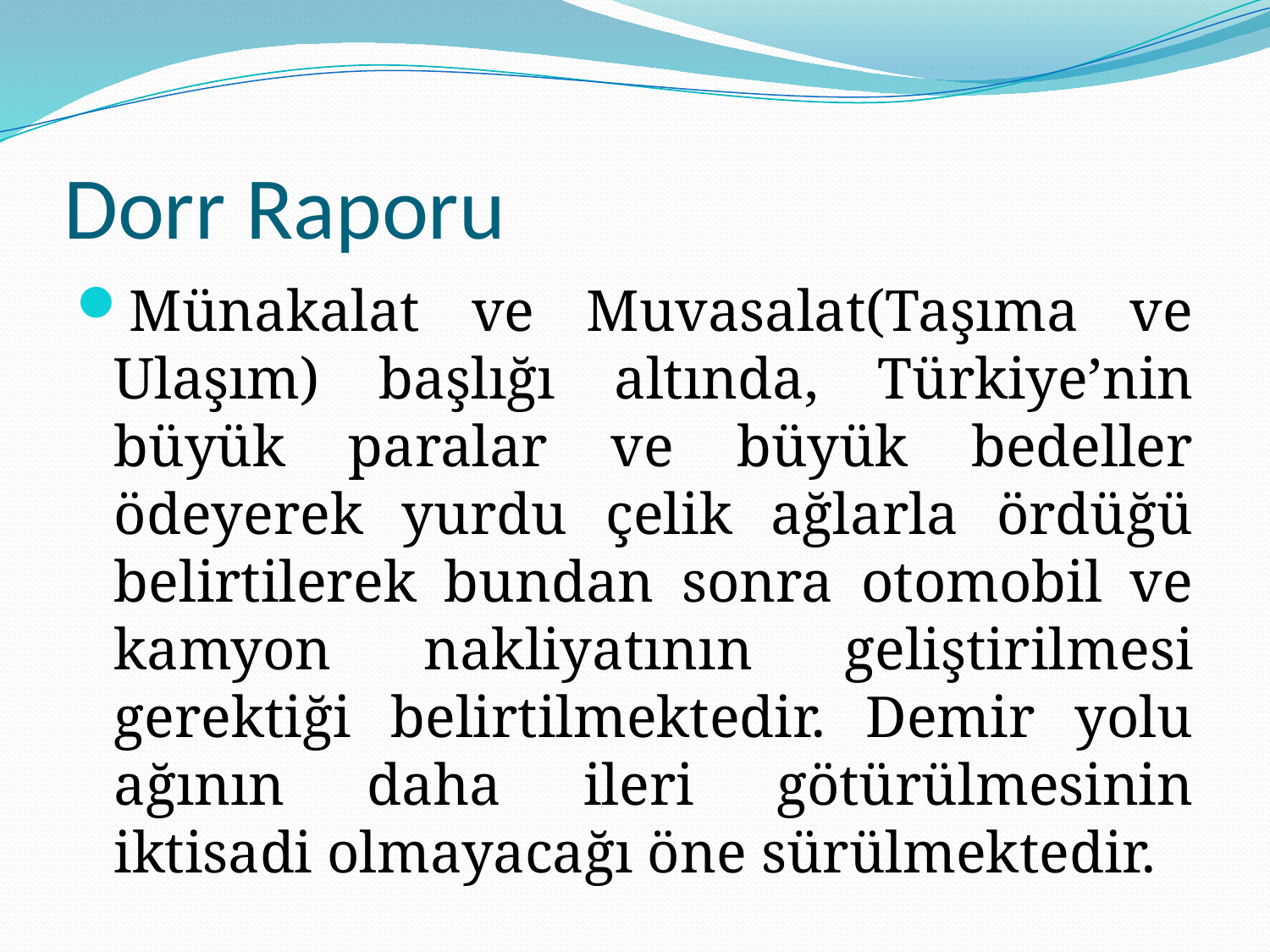

# Dorr Raporu
Münakalat ve Muvasalat(Taşıma ve Ulaşım) başlığı altında, Türkiye’nin büyük paralar ve büyük bedeller ödeyerek yurdu çelik ağlarla ördüğü belirtilerek bundan sonra otomobil ve kamyon nakliyatının geliştirilmesi gerektiği belirtilmektedir. Demir yolu ağının daha ileri götürülmesinin iktisadi olmayacağı öne sürülmektedir.